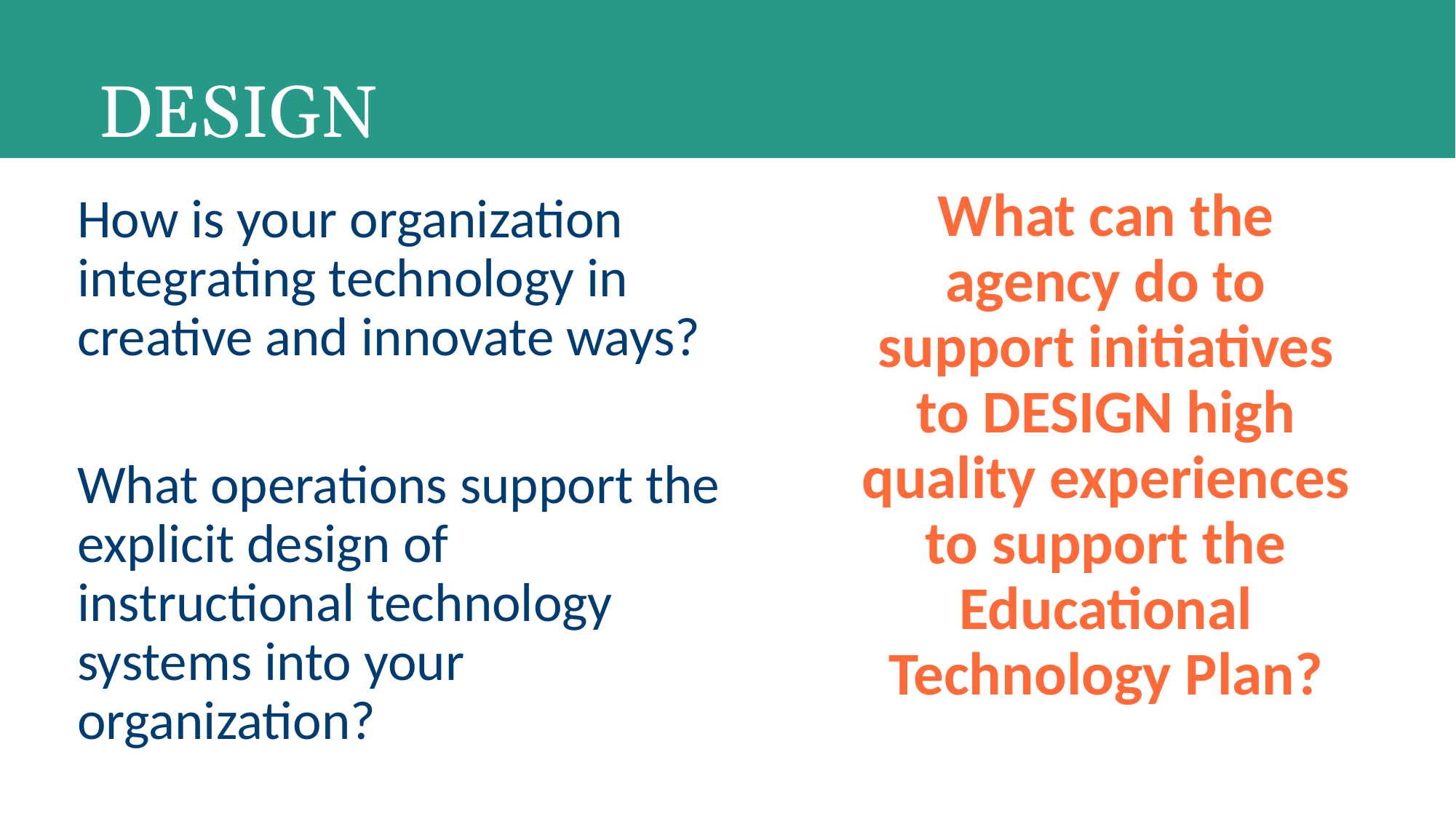

# Design
What can the agency do to support initiatives to DESIGN high quality experiences to support the Educational Technology Plan?
How is your organization integrating technology in creative and innovate ways?

What operations support the explicit design of instructional technology systems into your organization?